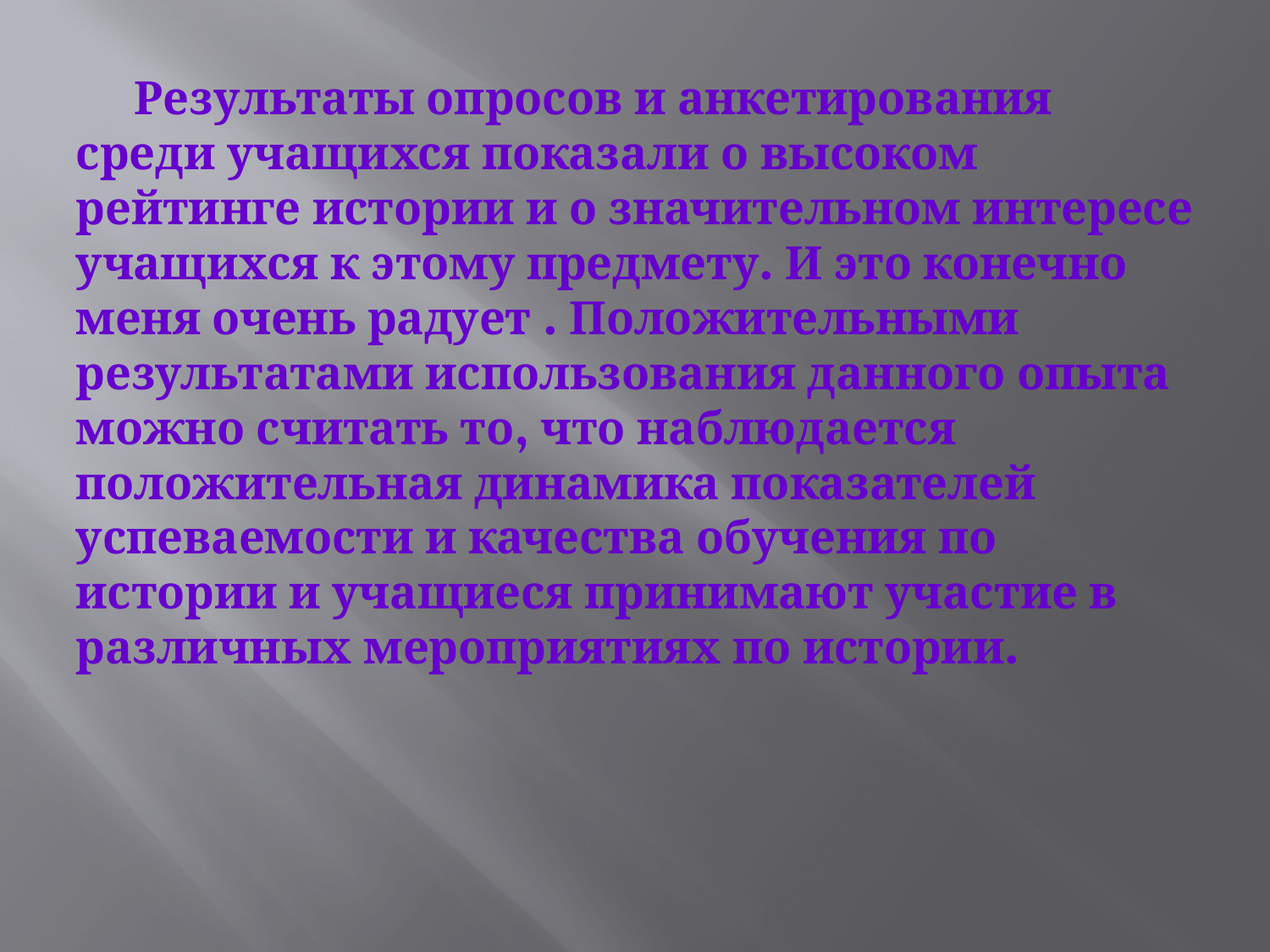

# Результаты опросов и анкетирования среди учащихся показали о высоком рейтинге истории и о значительном интересе учащихся к этому предмету. И это конечно меня очень радует . Положительными результатами использования данного опыта можно считать то, что наблюдается положительная динамика показателей успеваемости и качества обучения по истории и учащиеся принимают участие в различных мероприятиях по истории.